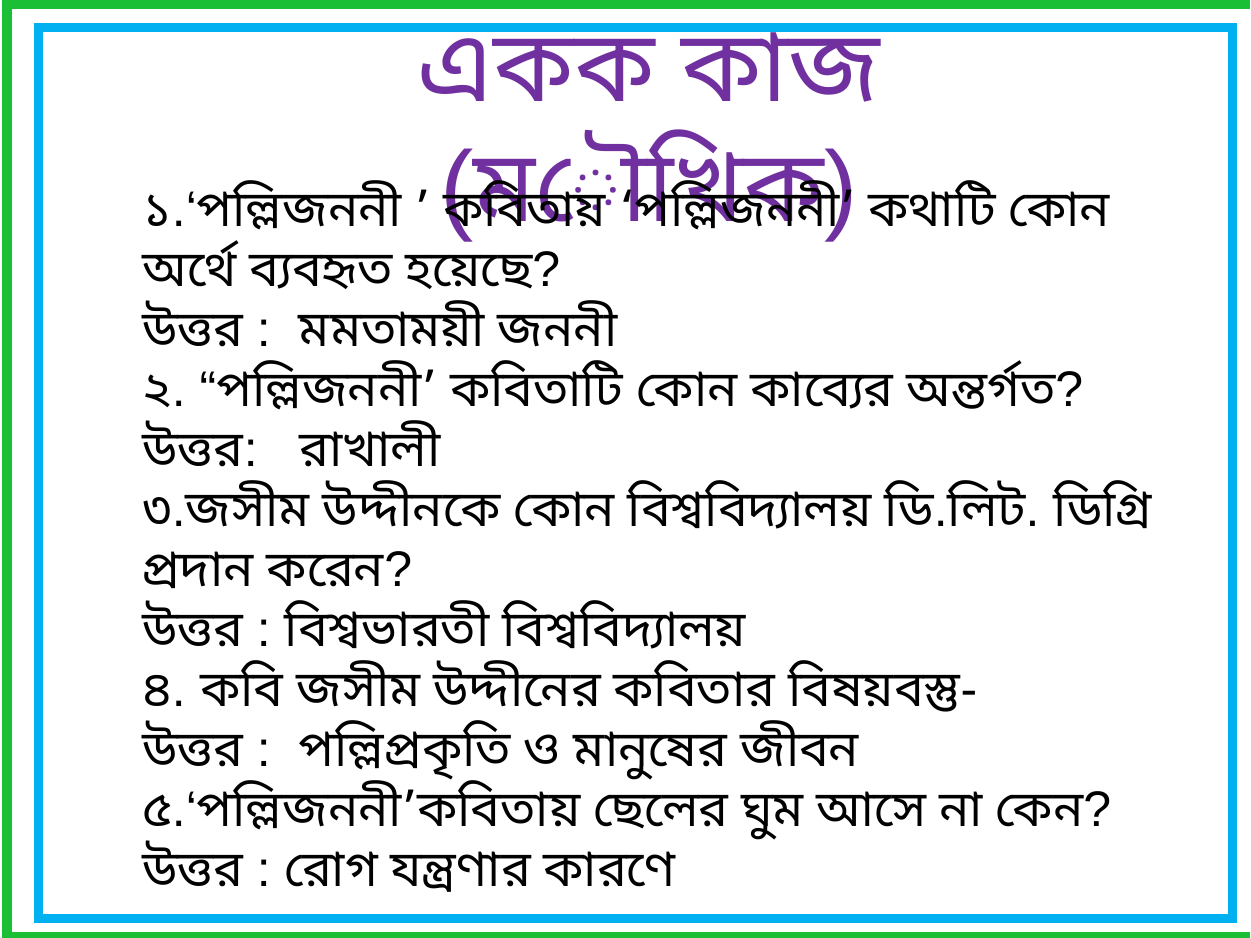

একক কাজ (মৌখিক)
১.‘পল্লিজননী ’ কবিতায় ‘পল্লিজননী’ কথাটি কোন অর্থে ব্যবহৃত হয়েছে?
উত্তর :  মমতাময়ী জননী
২. “পল্লিজননী’ কবিতাটি কোন কাব্যের অন্তর্গত?
উত্তর:   রাখালী
৩.জসীম উদ্দীনকে কোন বিশ্ববিদ্যালয় ডি.লিট. ডিগ্রি প্রদান করেন?
উত্তর : বিশ্বভারতী বিশ্ববিদ্যালয়
৪. কবি জসীম ‍উদ্দীনের কবিতার বিষয়বস্তু-
উত্তর :  পল্লিপ্রকৃতি ও মানুষের জীবন
৫.‘পল্লিজননী’কবিতায় ছেলের ঘুম আসে না কেন?
উত্তর : রোগ যন্ত্রণার কারণে